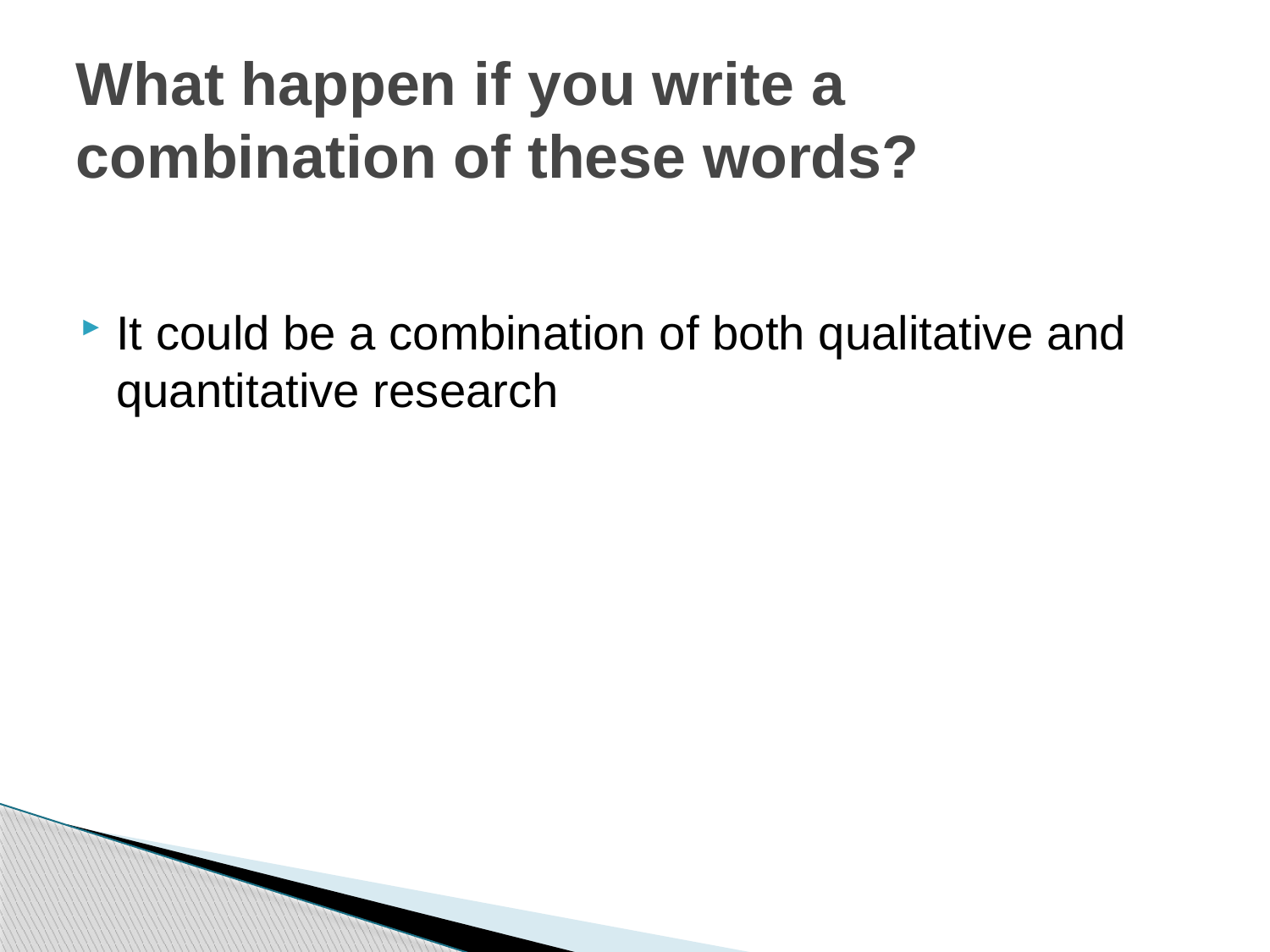

# What happen if you write a combination of these words?
It could be a combination of both qualitative and quantitative research